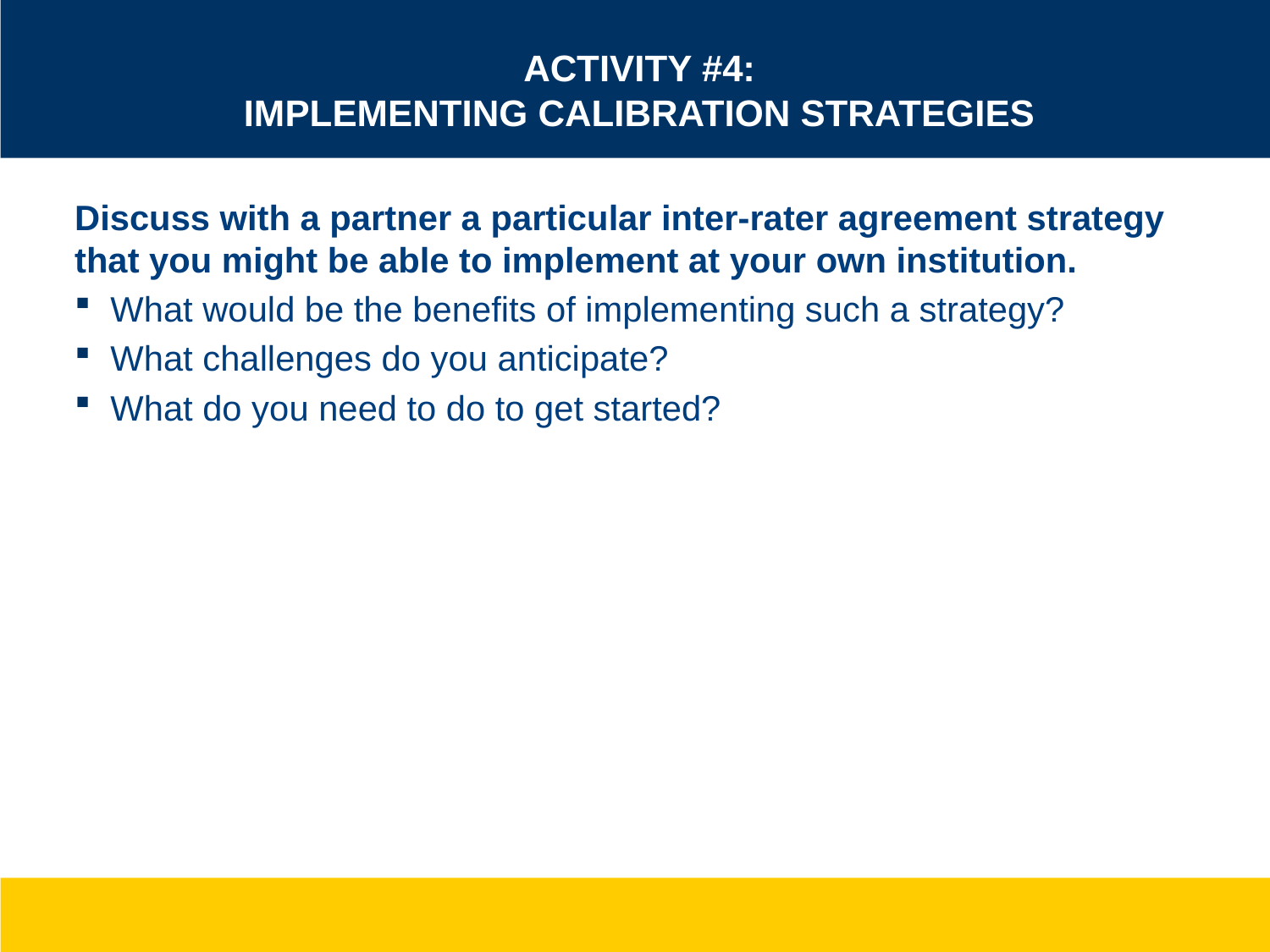

# Activity #4: Implementing Calibration Strategies
Discuss with a partner a particular inter-rater agreement strategy that you might be able to implement at your own institution.
What would be the benefits of implementing such a strategy?
What challenges do you anticipate?
What do you need to do to get started?